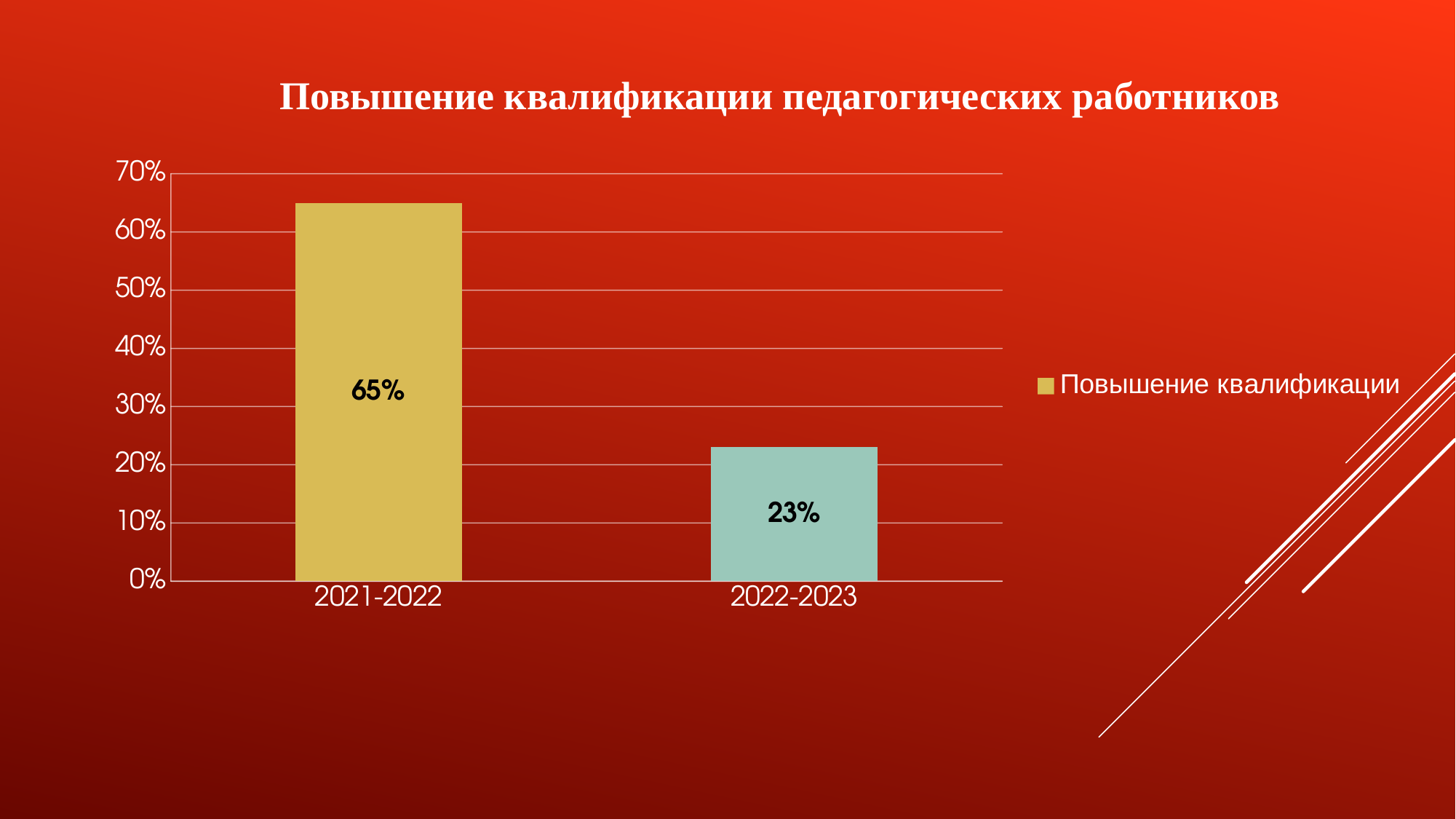

Повышение квалификации педагогических работников

### Chart

| Category | Повышение квалификации |
|---|---|
| 2021-2022 | 0.65 |
| 2022-2023 | 0.23 |